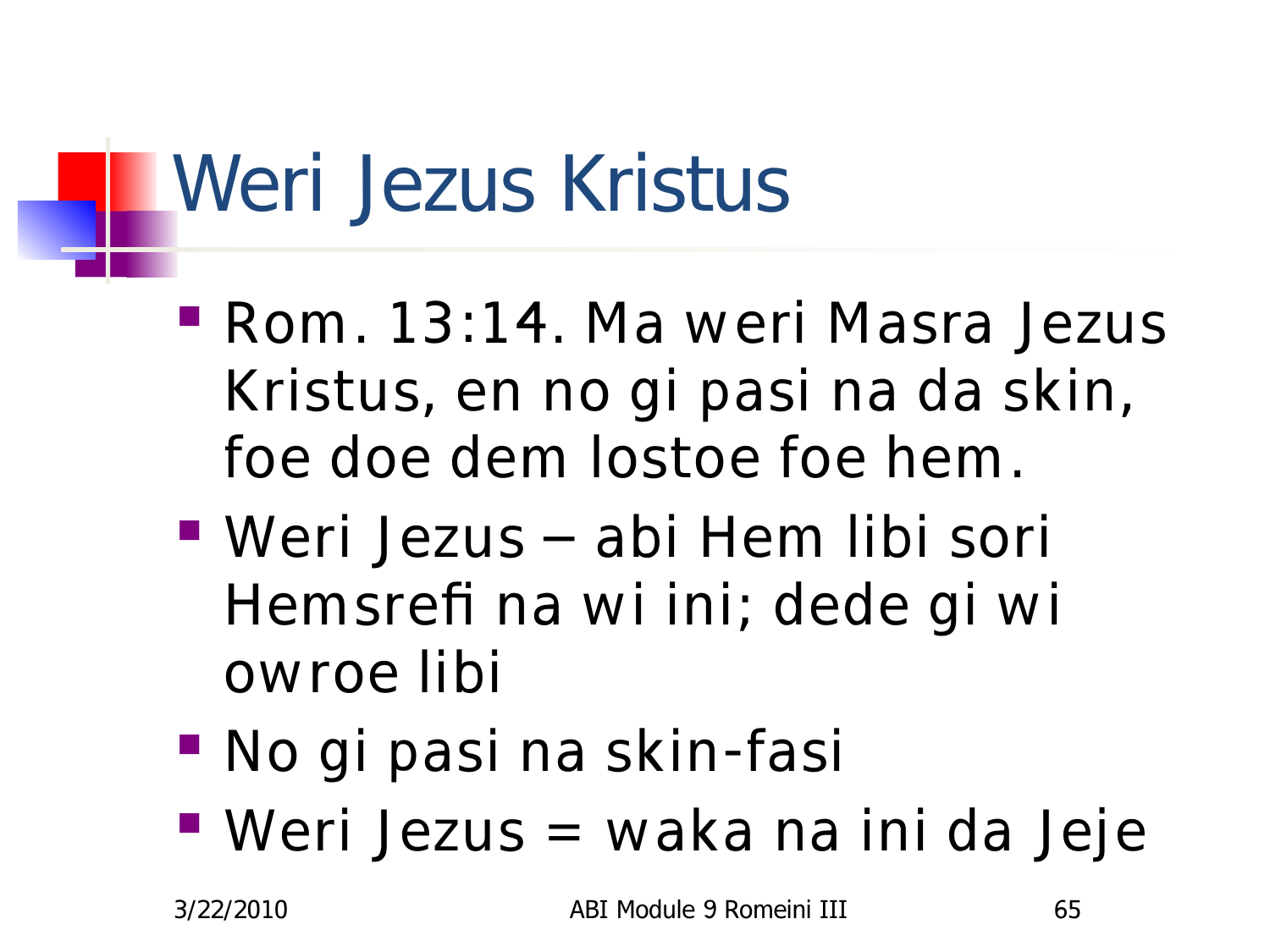

# Weri Jezus Kristus
Rom. 13:14. Ma weri Masra Jezus Kristus, en no gi pasi na da skin, foe doe dem lostoe foe hem.
Weri Jezus – abi Hem libi sori Hemsrefi na wi ini; dede gi wi owroe libi
No gi pasi na skin-fasi
Weri Jezus = waka na ini da Jeje

3/22/2010
ABI Module 9 Romeini III
65